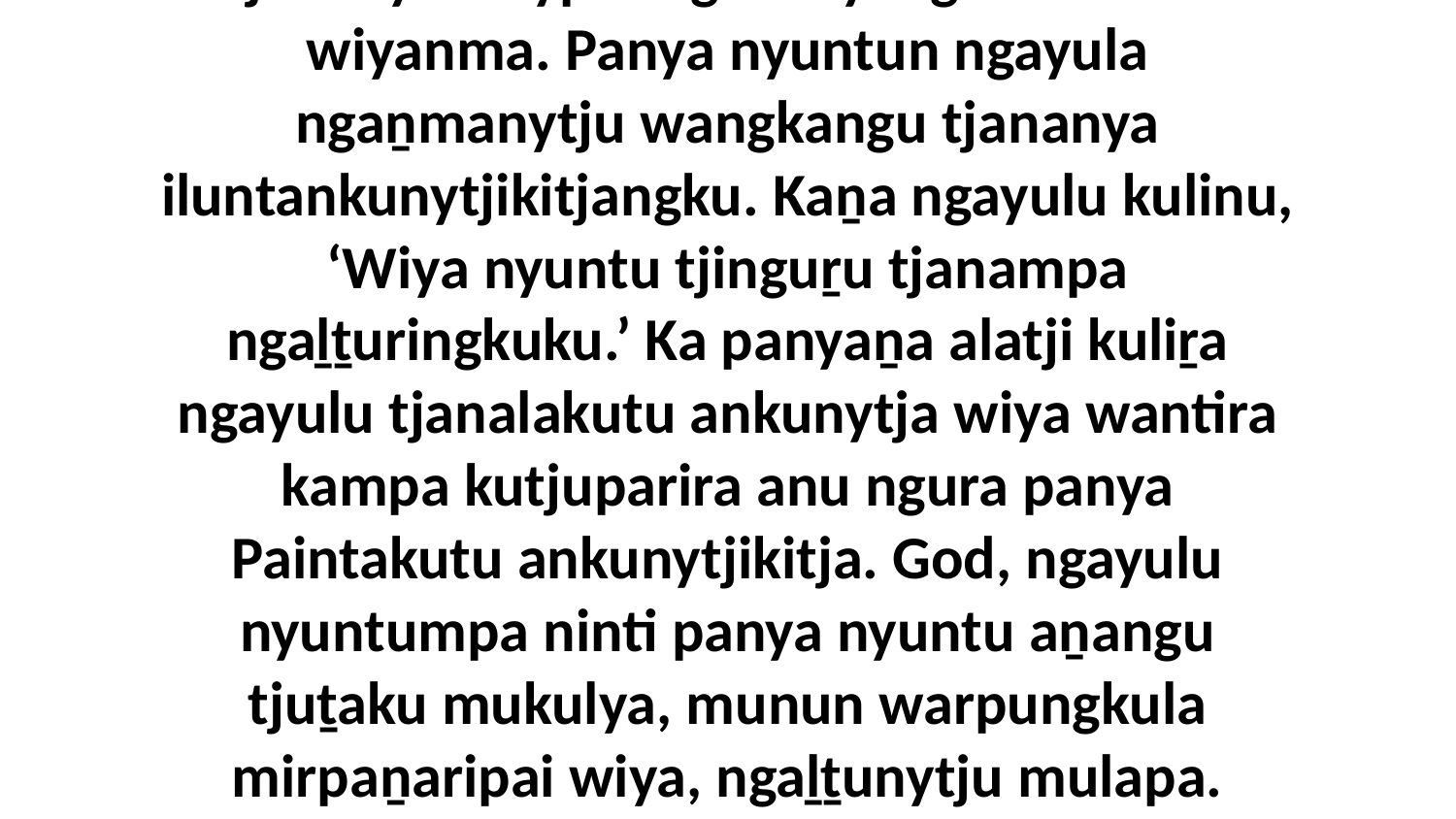

2 “Nyaakun panyatja ngayunya iyaṉu ngura parari Ninipalakutu ankula aṉangu tjuṯa wangkanytjaku? Munun nyaaku tjananya mapalku iluntankuwiyangku wantingu? Utin tjananya kalyparingkuwiyangku iluntara wiyanma. Panya nyuntun ngayula ngaṉmanytju wangkangu tjananya iluntankunytjikitjangku. Kaṉa ngayulu kulinu, ‘Wiya nyuntu tjinguṟu tjanampa ngaḻṯuringkuku.’ Ka panyaṉa alatji kuliṟa ngayulu tjanalakutu ankunytja wiya wantira kampa kutjuparira anu ngura panya Paintakutu ankunytjikitja. God, ngayulu nyuntumpa ninti panya nyuntu aṉangu tjuṯaku mukulya, munun warpungkula mirpaṉaripai wiya, ngaḻṯunytju mulapa. Nyuntu kutjupaṟa aṉangu tjuṯa iluntankunytjikitjangku kulilpai munun tjana kampa kutjuparinyangka iluntankuwiyangku ngaḻṯuringkula wantipai. Mulapa nyuntu kurunpa kakuly-kakulypa.”